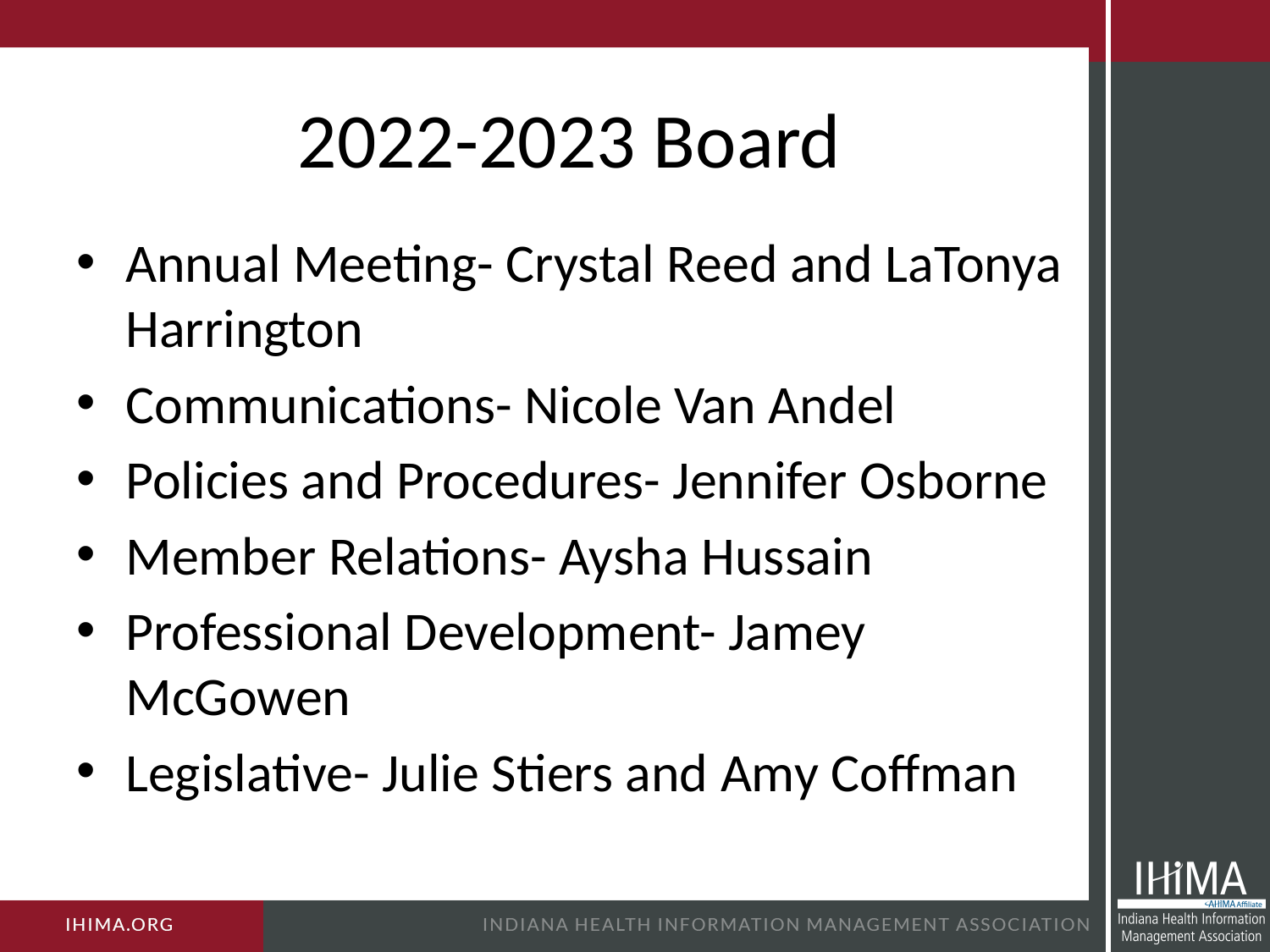

# 2022-2023 Board
Annual Meeting- Crystal Reed and LaTonya Harrington
Communications- Nicole Van Andel
Policies and Procedures- Jennifer Osborne
Member Relations- Aysha Hussain
Professional Development- Jamey McGowen
Legislative- Julie Stiers and Amy Coffman